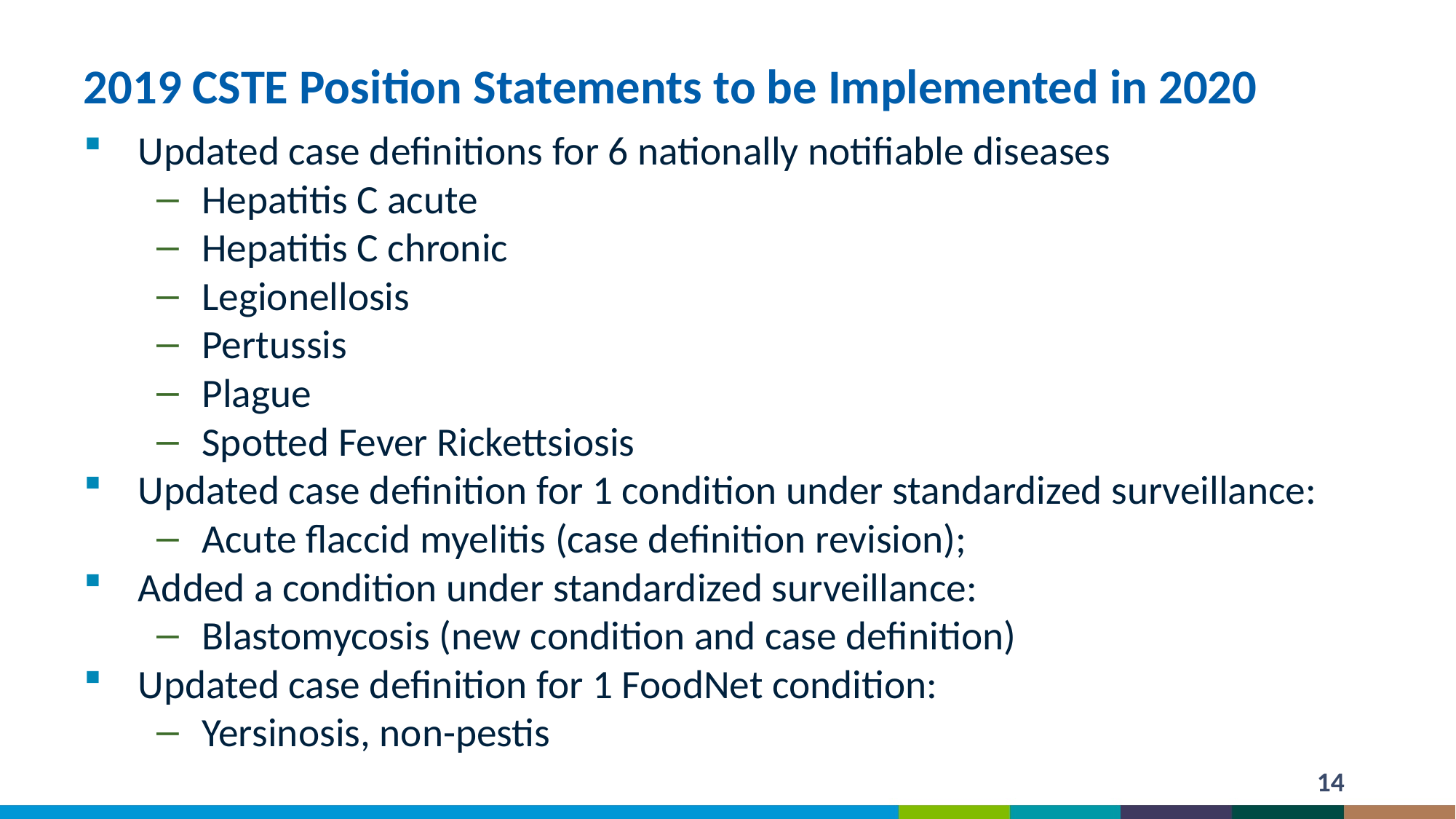

# 2019 CSTE Position Statements to be Implemented in 2020
Updated case definitions for 6 nationally notifiable diseases
Hepatitis C acute
Hepatitis C chronic
Legionellosis
Pertussis
Plague
Spotted Fever Rickettsiosis
Updated case definition for 1 condition under standardized surveillance:
Acute flaccid myelitis (case definition revision);
Added a condition under standardized surveillance:
Blastomycosis (new condition and case definition)
Updated case definition for 1 FoodNet condition:
Yersinosis, non-pestis

14